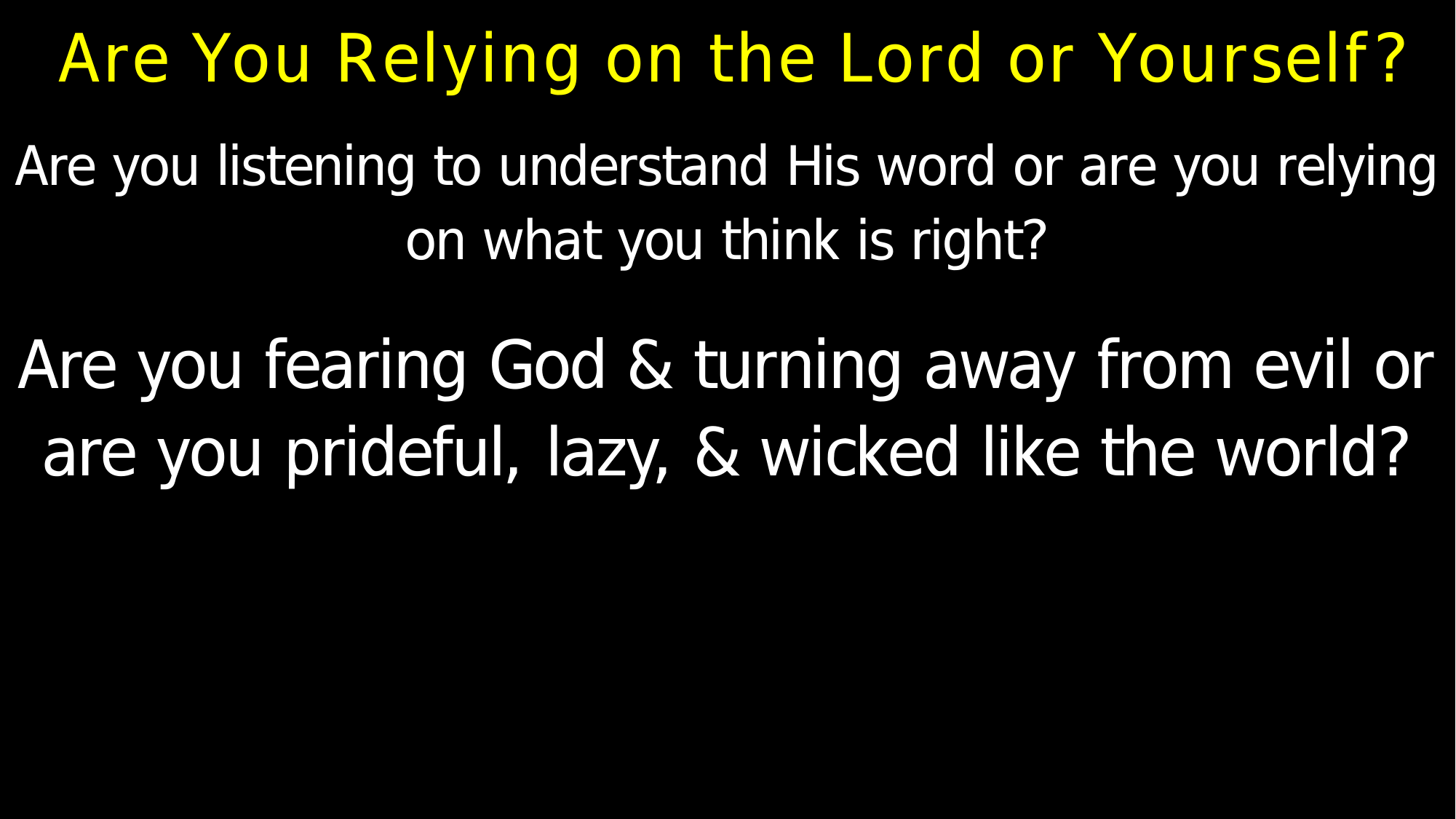

# Are You Relying on the Lord or Yourself?
Are you listening to understand His word or are you relying
on what you think is right?

Are you fearing God & turning away from evil or
are you prideful, lazy, & wicked like the world?